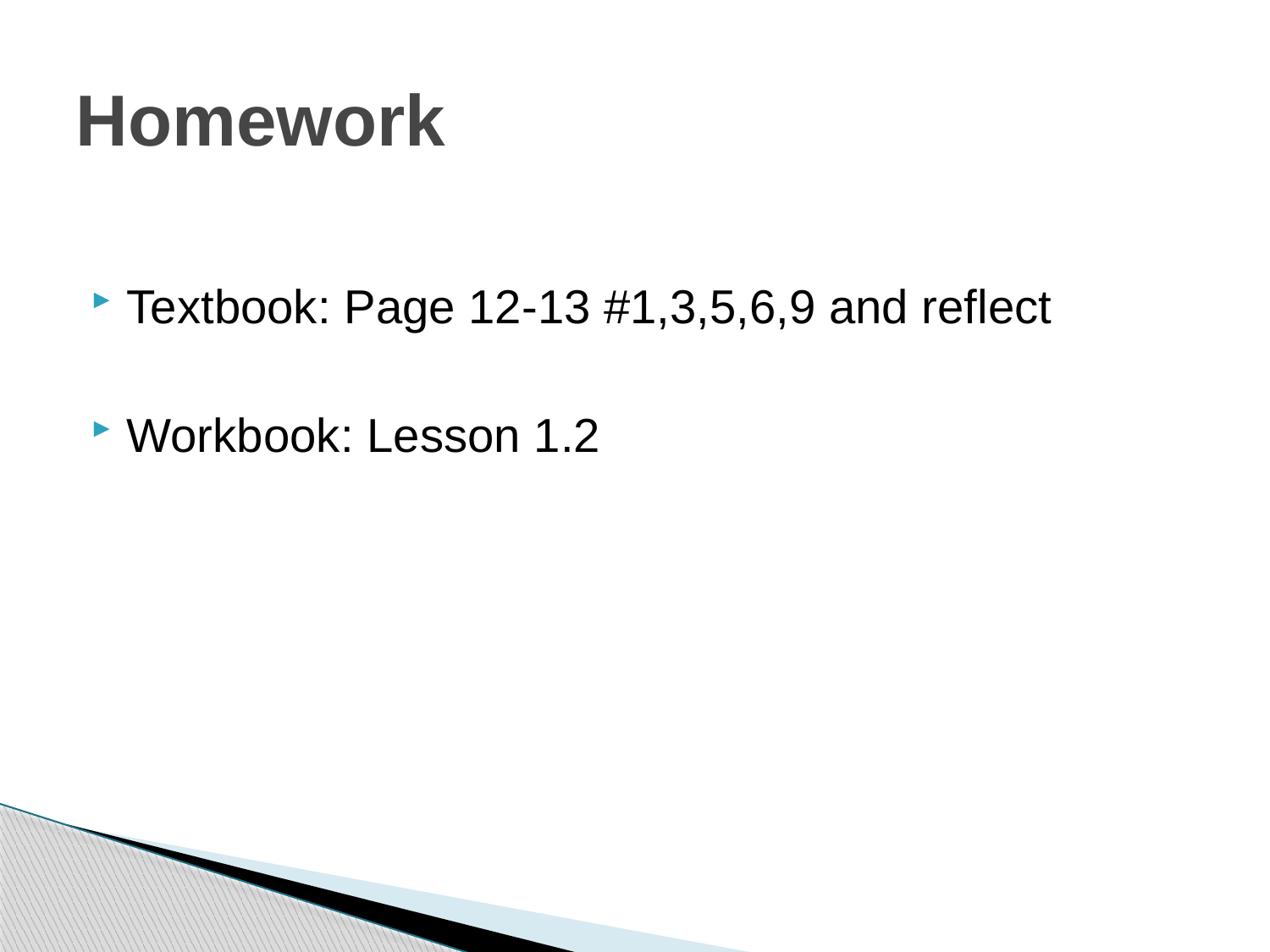

# Homework

Textbook: Page 12-13 #1,3,5,6,9 and reflect

Workbook: Lesson 1.2